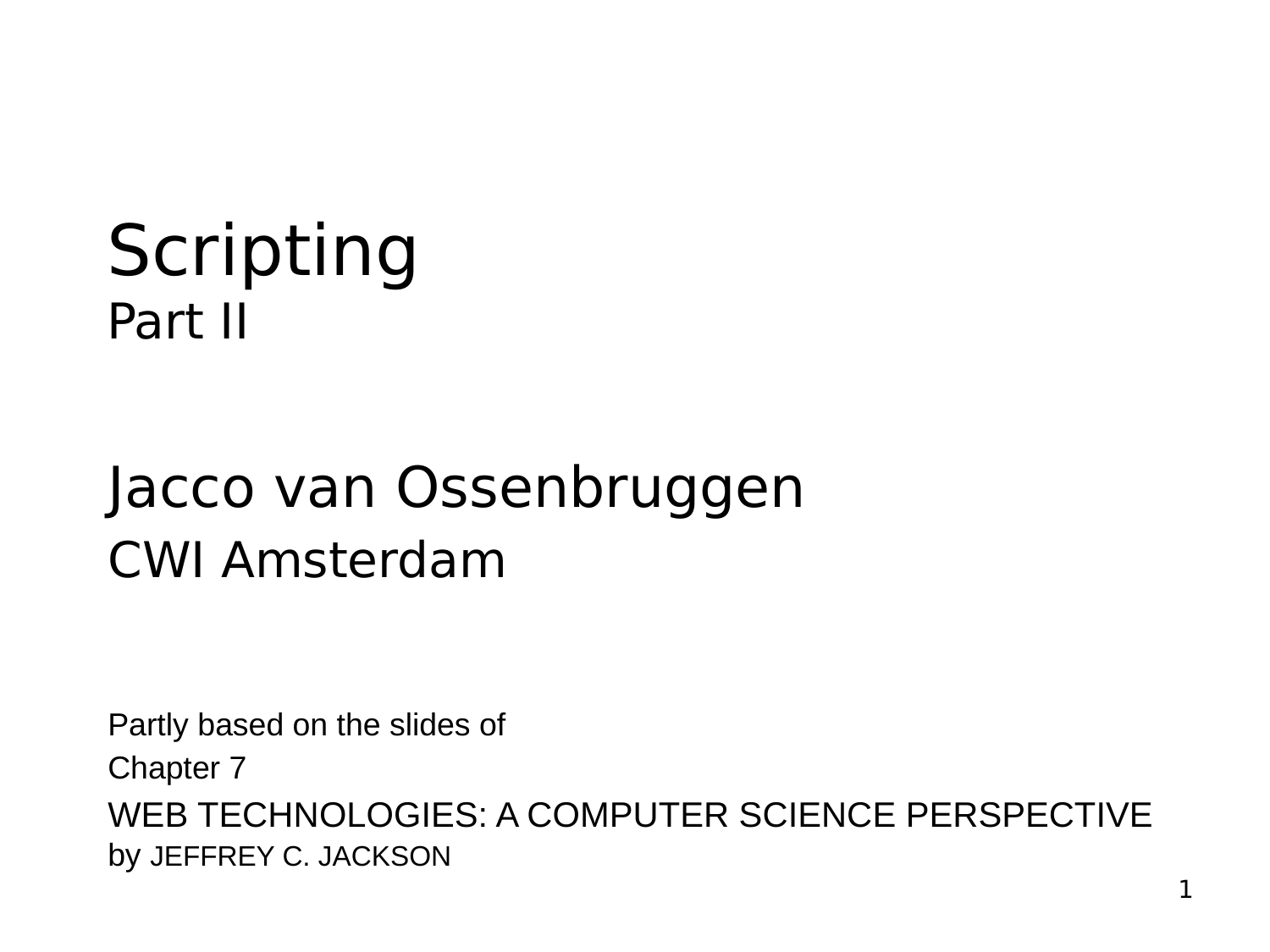

# Scripting Part II
Jacco van Ossenbruggen
CWI Amsterdam
Partly based on the slides of
Chapter 7
WEB TECHNOLOGIES: A COMPUTER SCIENCE PERSPECTIVE
by JEFFREY C. JACKSON

1